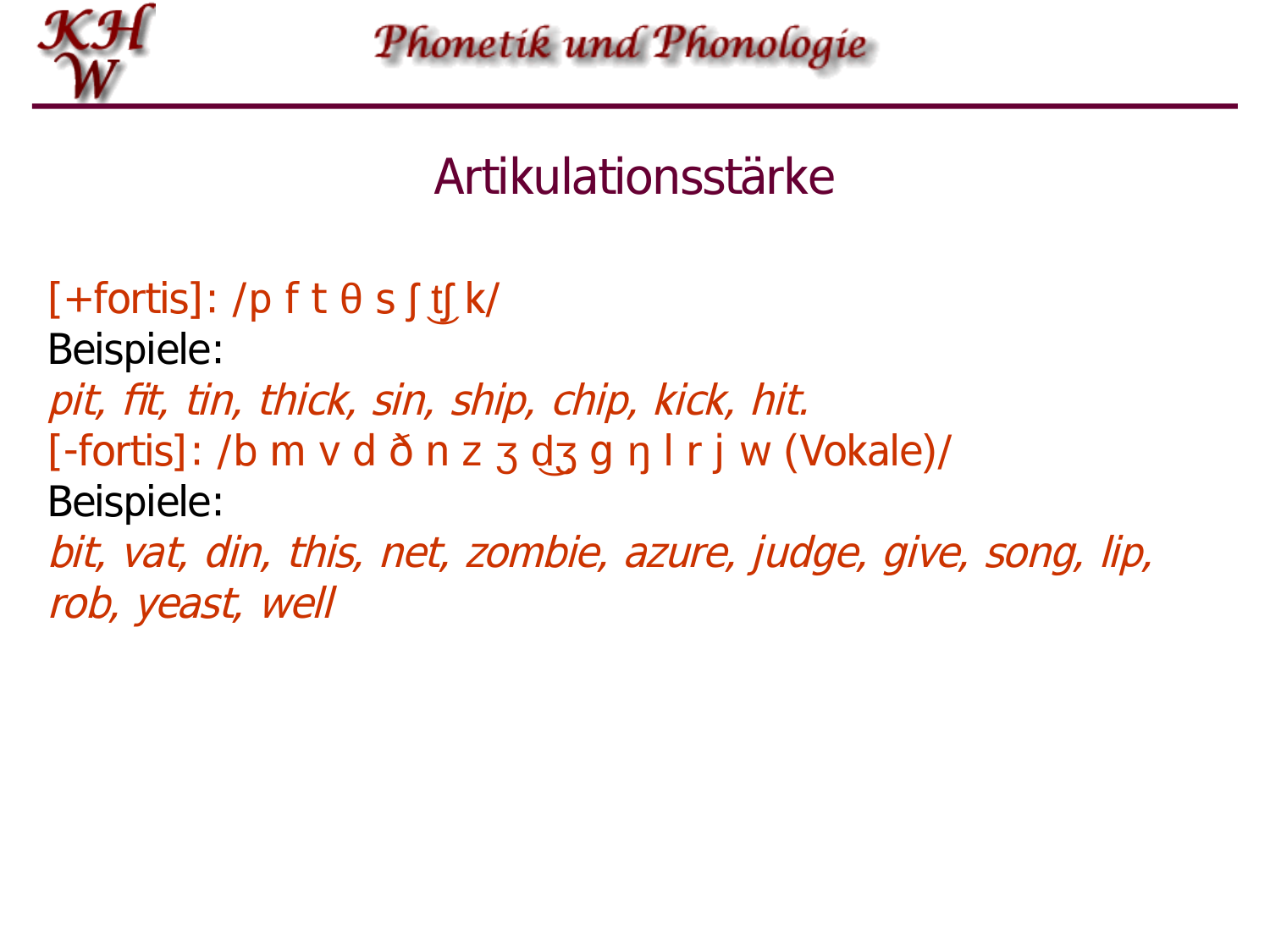

# Artikulationsstärke
[+fortis]: /p f t θ s ʃ t͜ʃ k/
Beispiele:
pit, fit, tin, thick, sin, ship, chip, kick, hit.
[-fortis]: /b m v d ð n z ʒ d͜ʒ g ŋ l r j w (Vokale)/
Beispiele:
bit, vat, din, this, net, zombie, azure, judge, give, song, lip, rob, yeast, well